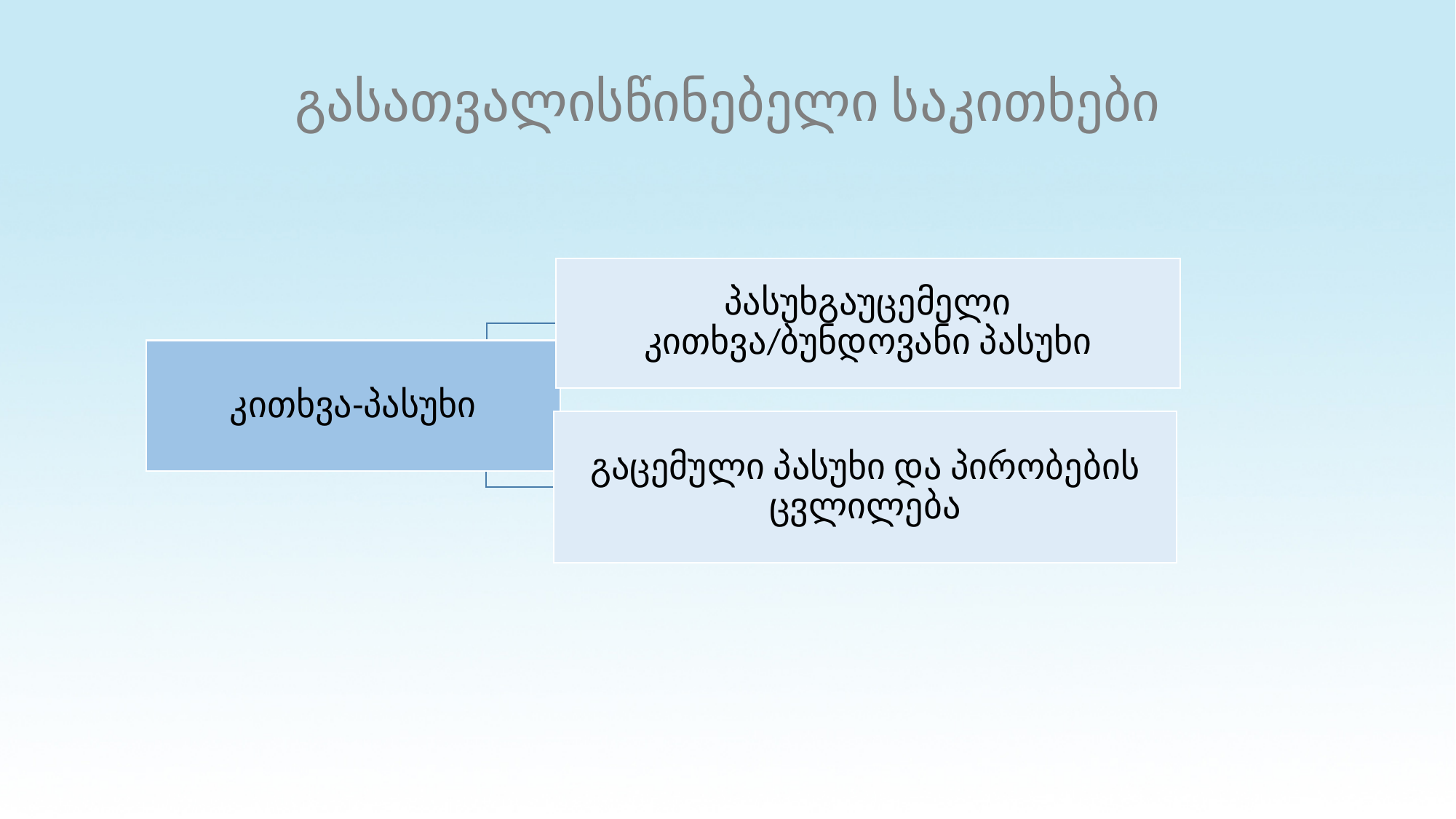

# გასათვალისწინებელი საკითხები

კითხვა-პასუხი
პასუხგაუცემელი კითხვა/ბუნდოვანი პასუხი
გაცემული პასუხი და პირობების ცვლილება